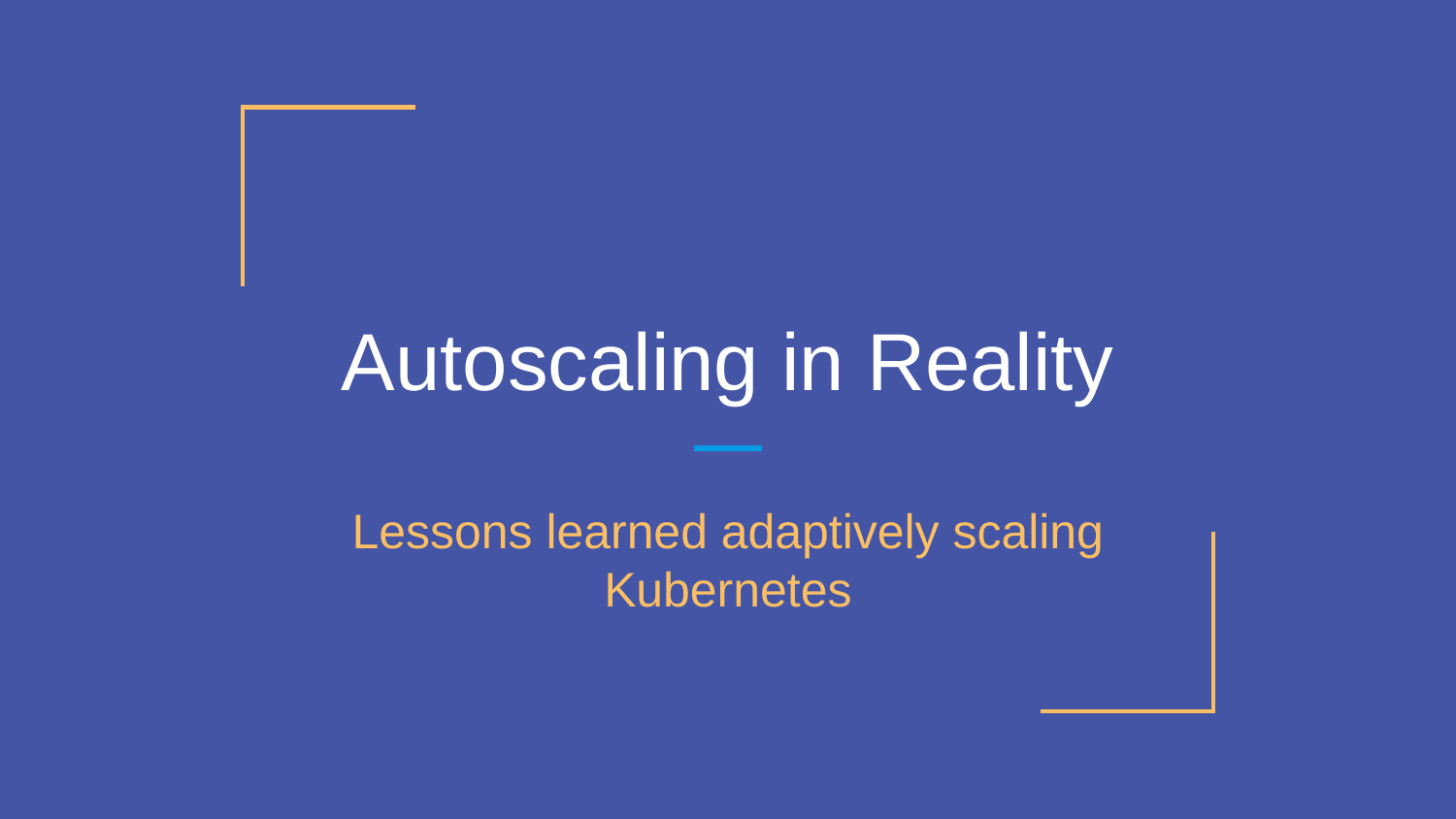

# Autoscaling in Reality
Lessons learned adaptively scaling Kubernetes